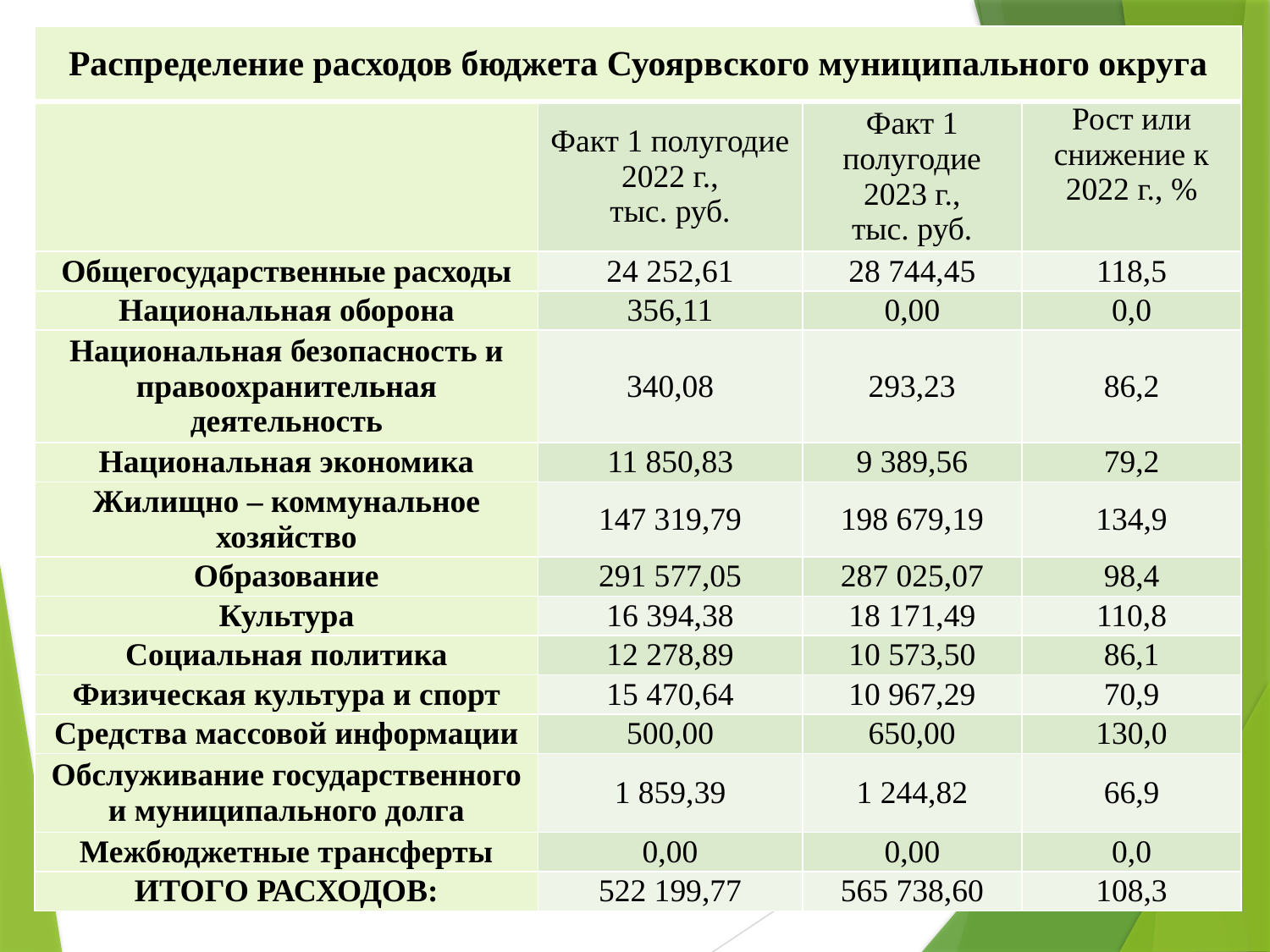

| Распределение расходов бюджета Суоярвского муниципального округа |  |  |  |
| --- | --- | --- | --- |
|  | Факт 1 полугодие 2022 г., тыс. руб. | Факт 1 полугодие 2023 г., тыс. руб. | Рост или снижение к 2022 г., % |
| Общегосударственные расходы | 24 252,61 | 28 744,45 | 118,5 |
| Национальная оборона | 356,11 | 0,00 | 0,0 |
| Национальная безопасность и правоохранительная деятельность | 340,08 | 293,23 | 86,2 |
| Национальная экономика | 11 850,83 | 9 389,56 | 79,2 |
| Жилищно – коммунальное хозяйство | 147 319,79 | 198 679,19 | 134,9 |
| Образование | 291 577,05 | 287 025,07 | 98,4 |
| Культура | 16 394,38 | 18 171,49 | 110,8 |
| Социальная политика | 12 278,89 | 10 573,50 | 86,1 |
| Физическая культура и спорт | 15 470,64 | 10 967,29 | 70,9 |
| Средства массовой информации | 500,00 | 650,00 | 130,0 |
| Обслуживание государственного и муниципального долга | 1 859,39 | 1 244,82 | 66,9 |
| Межбюджетные трансферты | 0,00 | 0,00 | 0,0 |
| ИТОГО РАСХОДОВ: | 522 199,77 | 565 738,60 | 108,3 |
#